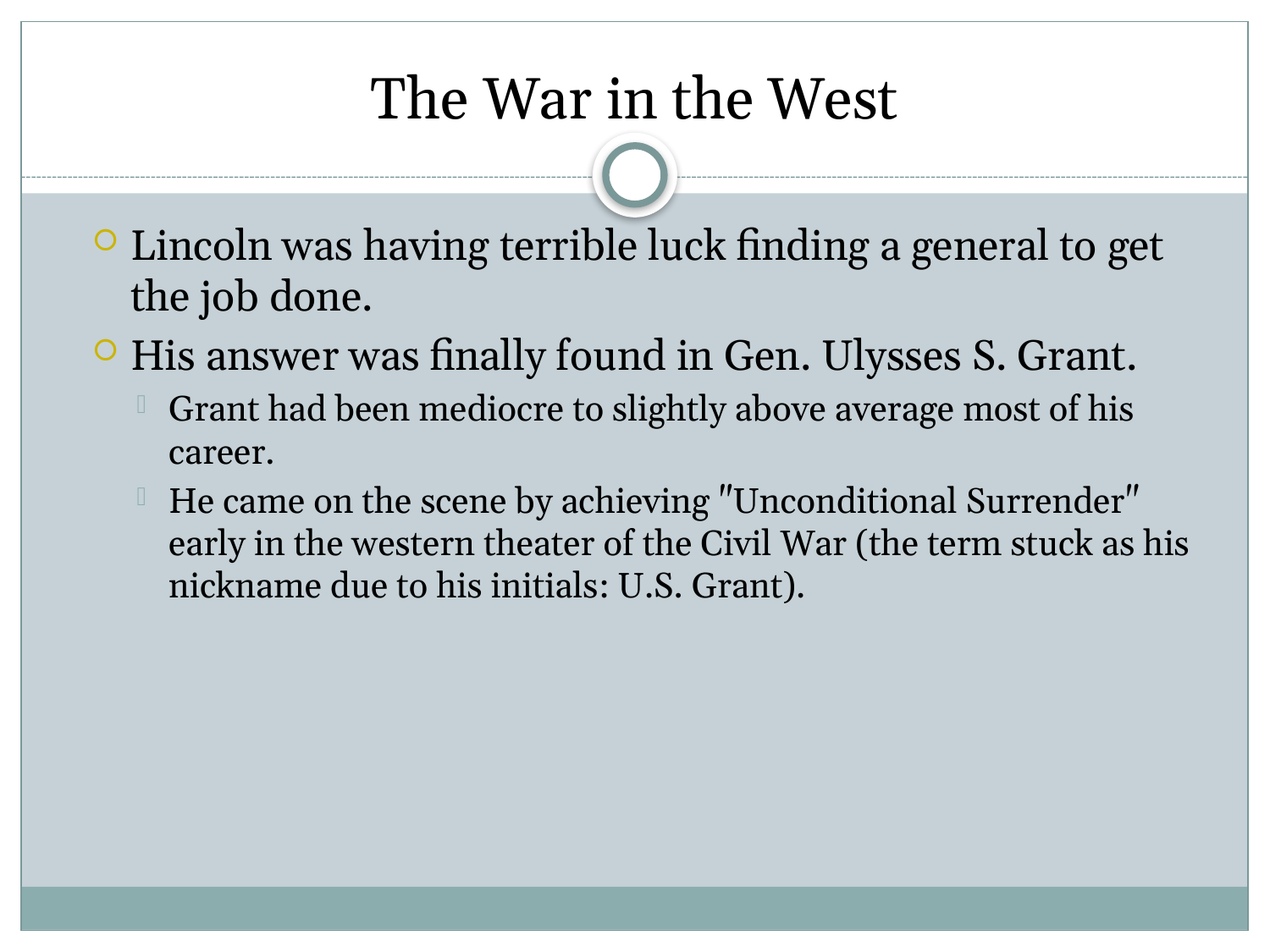

# The War in the West
Lincoln was having terrible luck finding a general to get the job done.
His answer was finally found in Gen. Ulysses S. Grant.
Grant had been mediocre to slightly above average most of his career.
He came on the scene by achieving "Unconditional Surrender" early in the western theater of the Civil War (the term stuck as his nickname due to his initials: U.S. Grant).